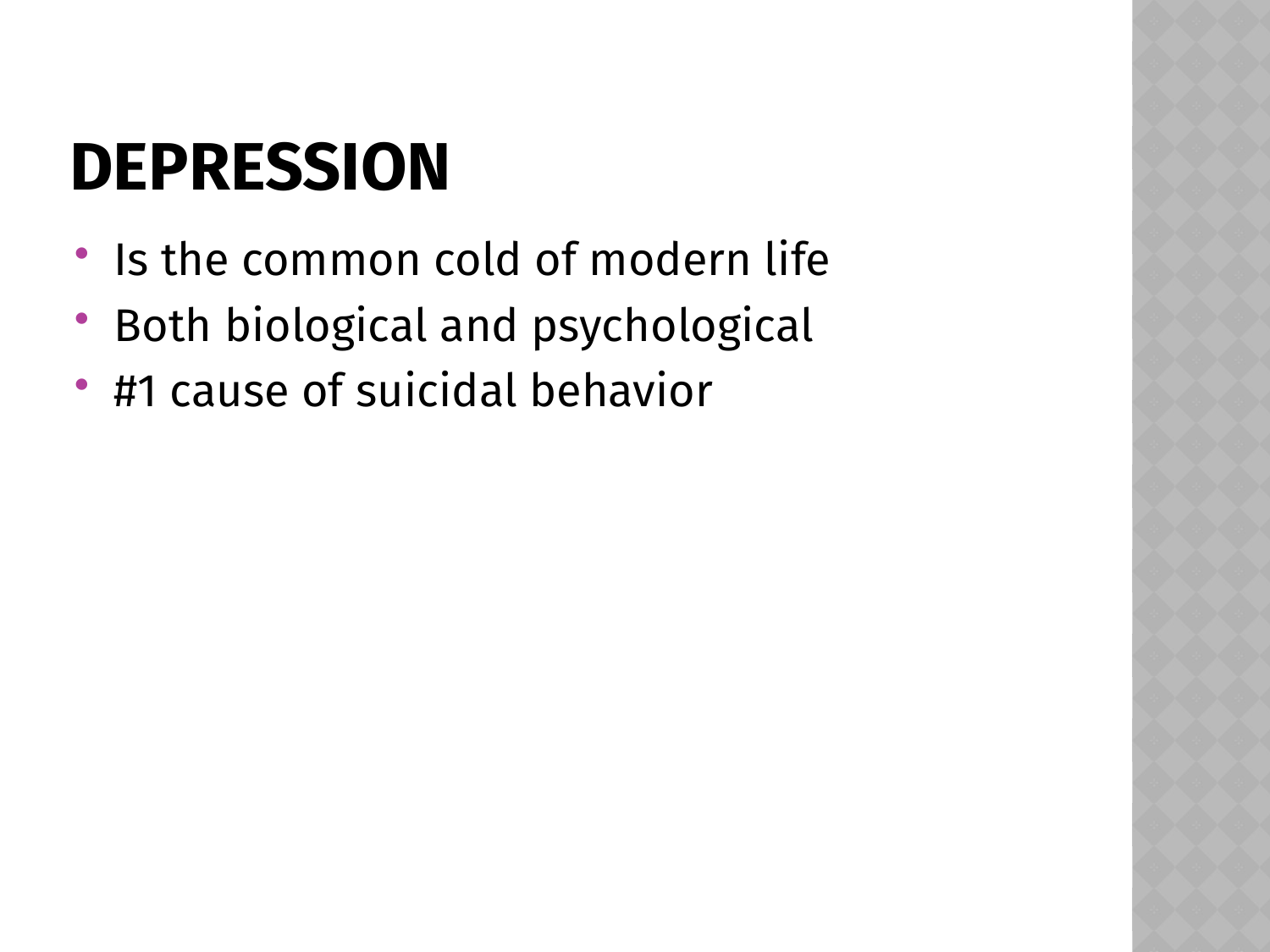

# Depression
Is the common cold of modern life
Both biological and psychological
#1 cause of suicidal behavior